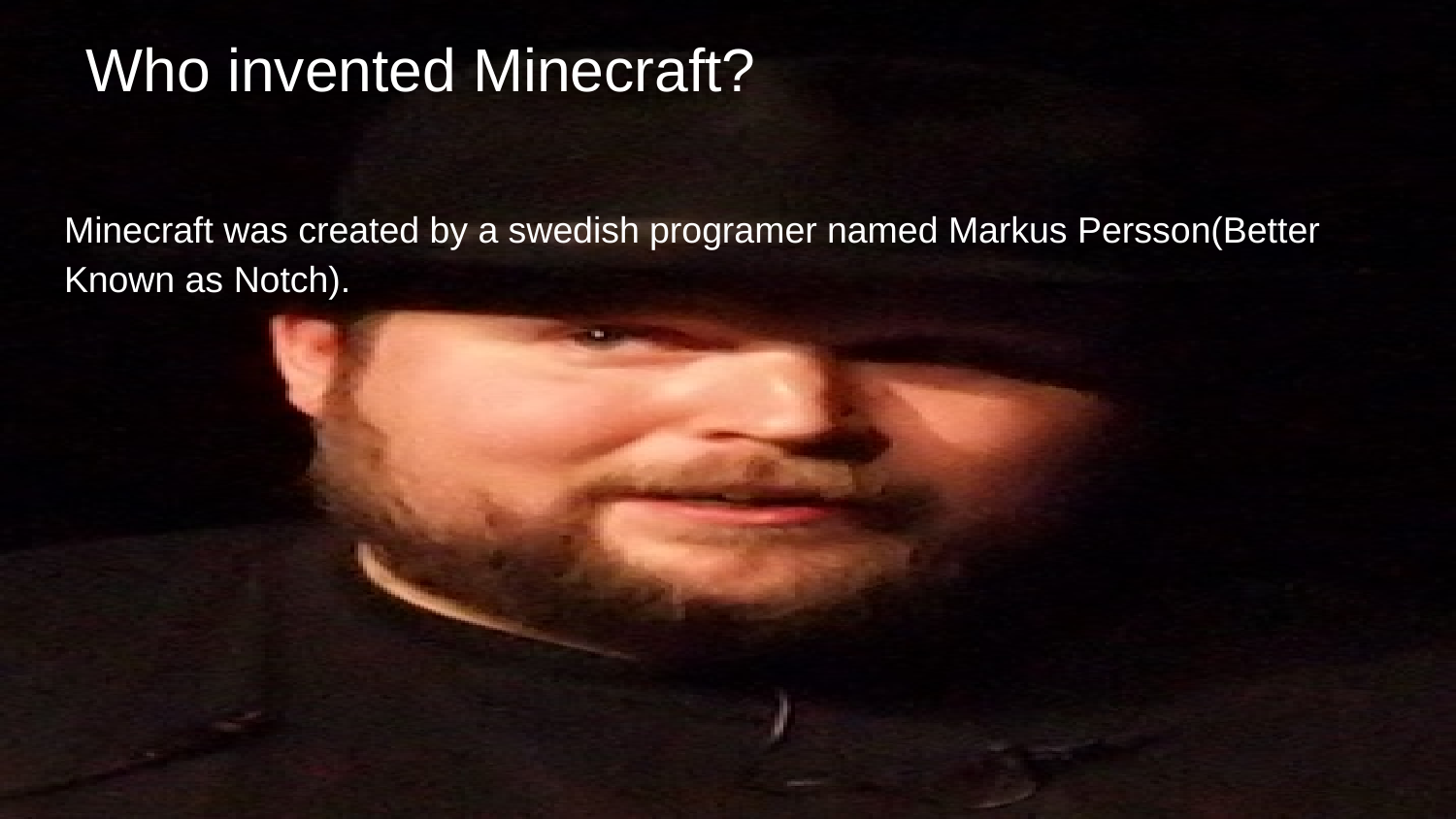

Who invented Minecraft?
Minecraft was created by a swedish programer named Markus Persson(Better Known as Notch).